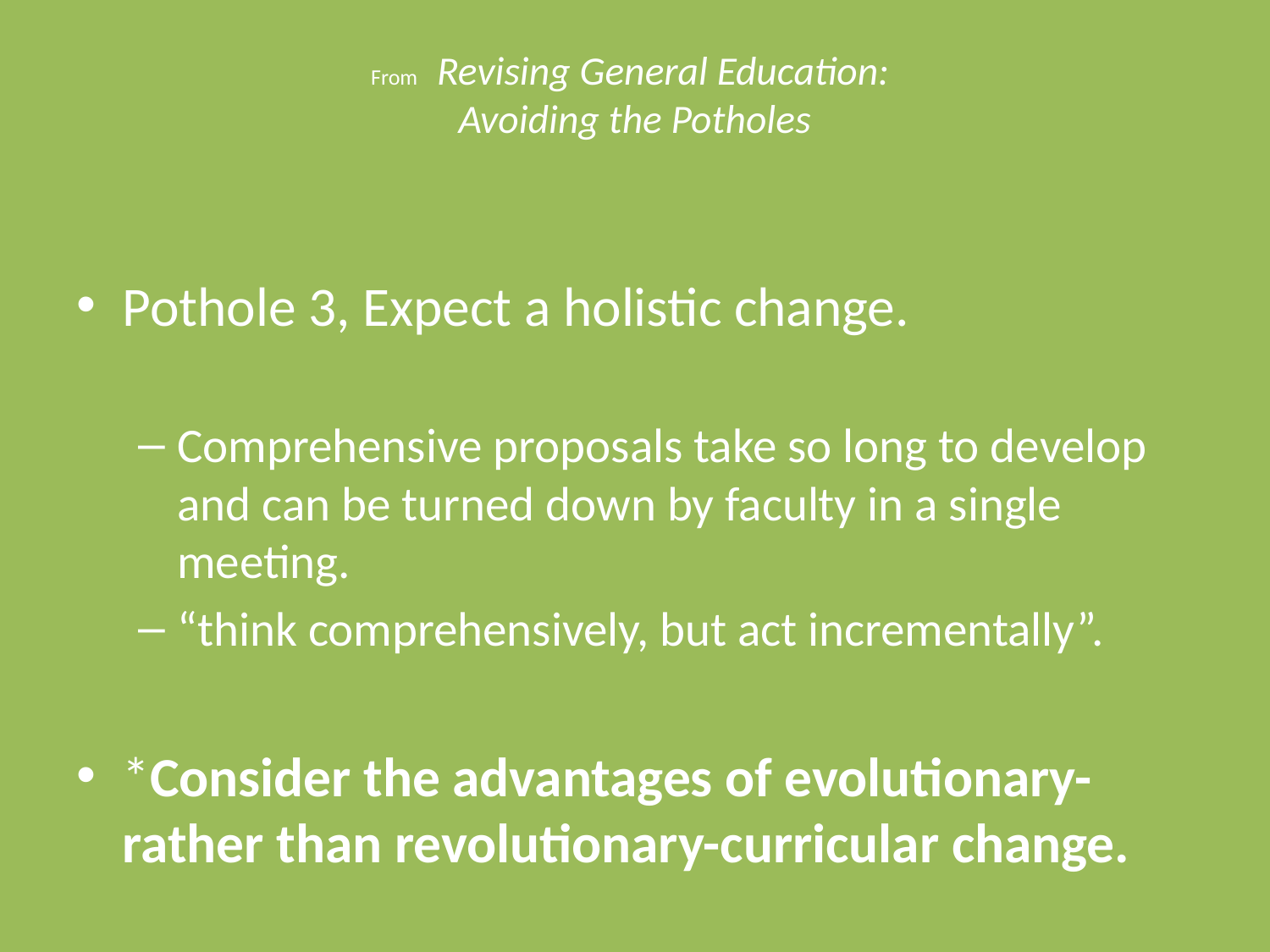

# From   Revising General Education: Avoiding the Potholes
Pothole 3, Expect a holistic change.

Comprehensive proposals take so long to develop and can be turned down by faculty in a single meeting.
“think comprehensively, but act incrementally”.

*Consider the advantages of evolutionary-rather than revolutionary-curricular change.